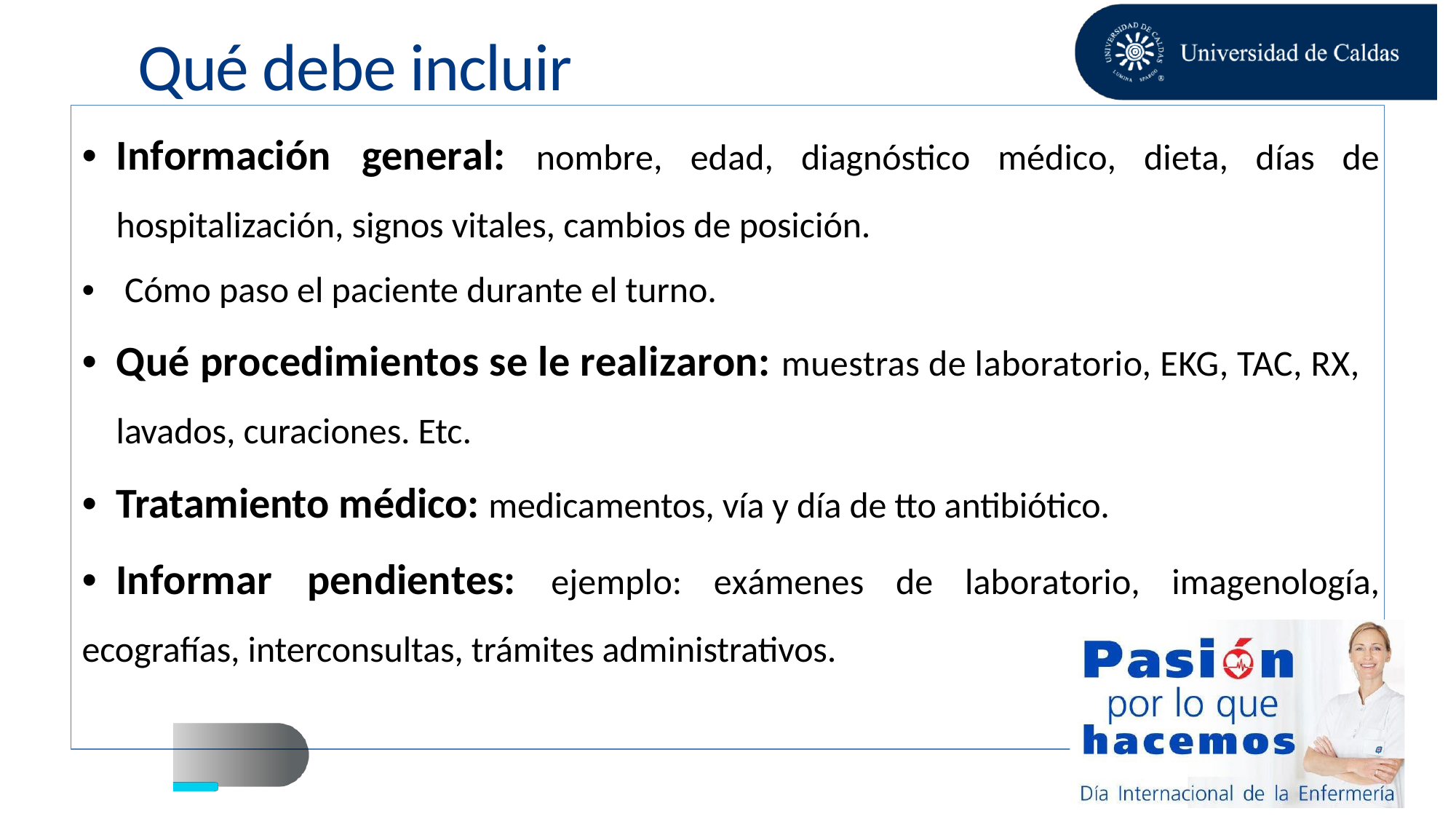

Qué debe incluir

• Información   general:   nombre,   edad,   diagnóstico   médico,   dieta,   días   de
hospitalización, signos vitales, cambios de posición.
•  Cómo paso el paciente durante el turno.
• Qué procedimientos se le realizaron: muestras de laboratorio, EKG, TAC, RX,
lavados, curaciones. Etc.
• Tratamiento médico: medicamentos, vía y día de tto antibiótico.
•	Informar   pendientes:   ejemplo:   exámenes   de   laboratorio,   imagenología,
ecografías, interconsultas, trámites administrativos.